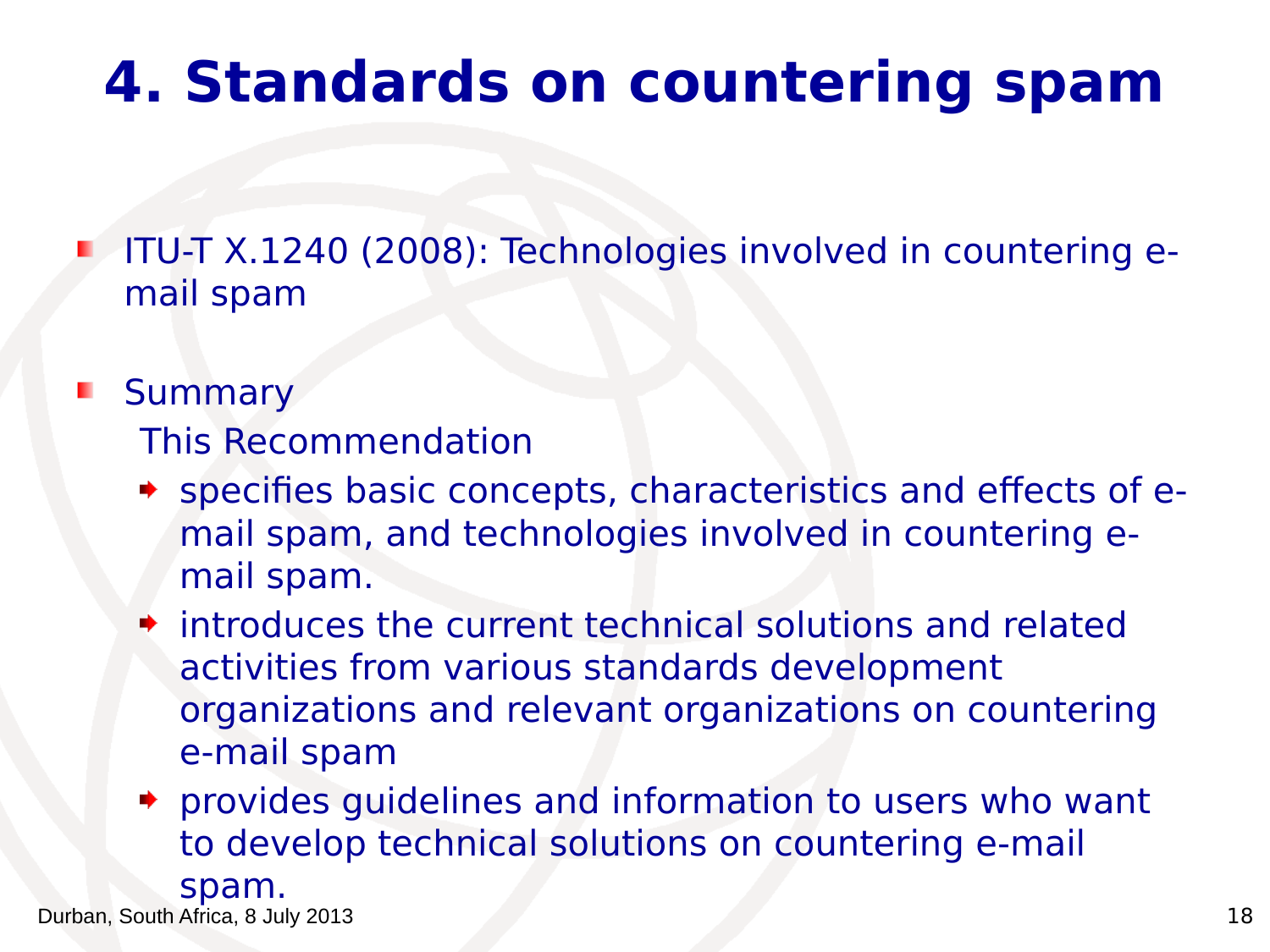

# 4. Standards on countering spam
ITU-T X.1240 (2008): Technologies involved in countering e-mail spam

Summary
This Recommendation
specifies basic concepts, characteristics and effects of e-mail spam, and technologies involved in countering e-mail spam.
introduces the current technical solutions and related activities from various standards development organizations and relevant organizations on countering e-mail spam
provides guidelines and information to users who want to develop technical solutions on countering e-mail spam.
Durban, South Africa, 8 July 2013
18